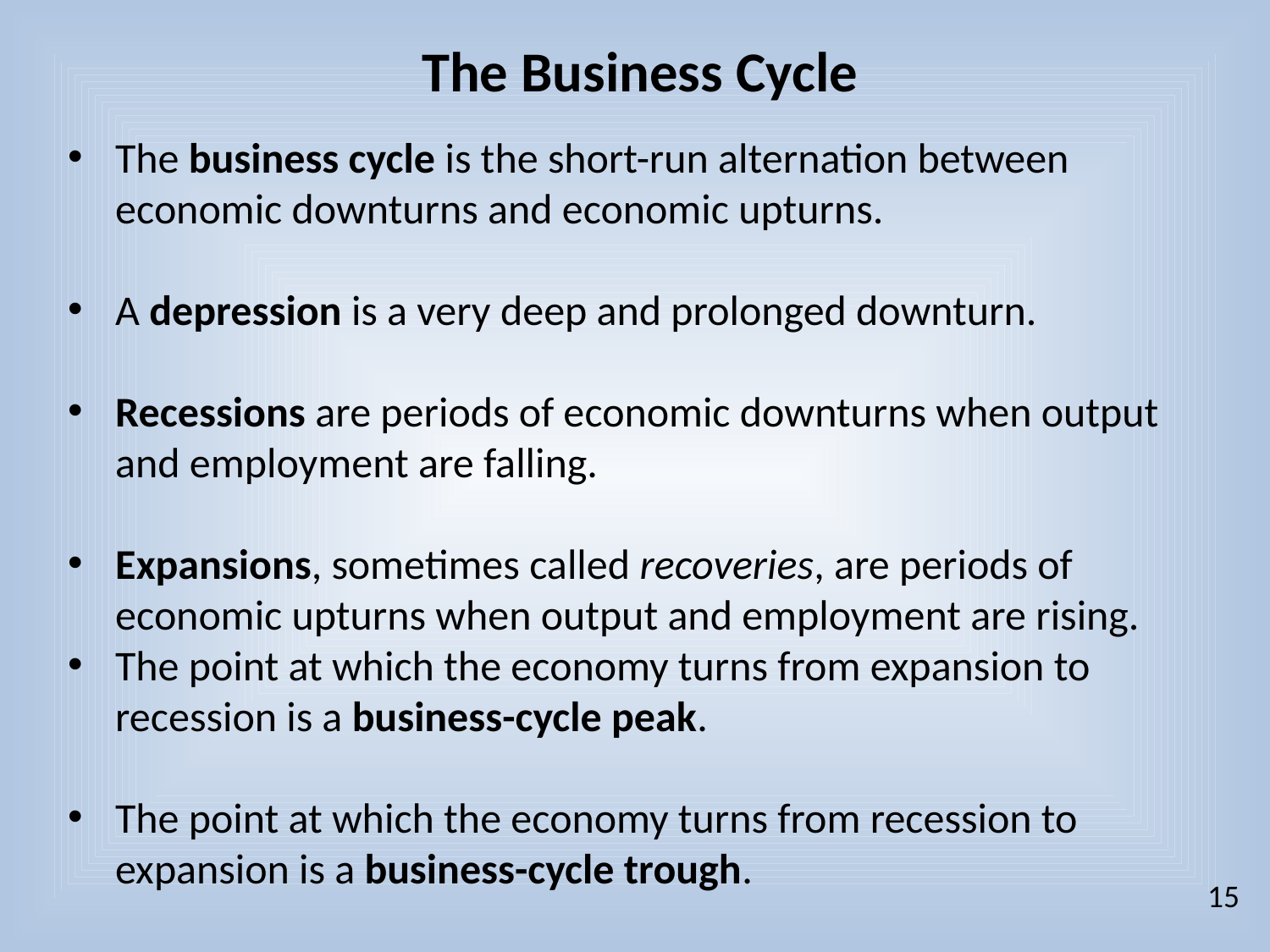

# The Business Cycle
The business cycle is the short-run alternation between economic downturns and economic upturns.
A depression is a very deep and prolonged downturn.
Recessions are periods of economic downturns when output and employment are falling.
Expansions, sometimes called recoveries, are periods of economic upturns when output and employment are rising.
The point at which the economy turns from expansion to recession is a business-cycle peak.
The point at which the economy turns from recession to expansion is a business-cycle trough.
15